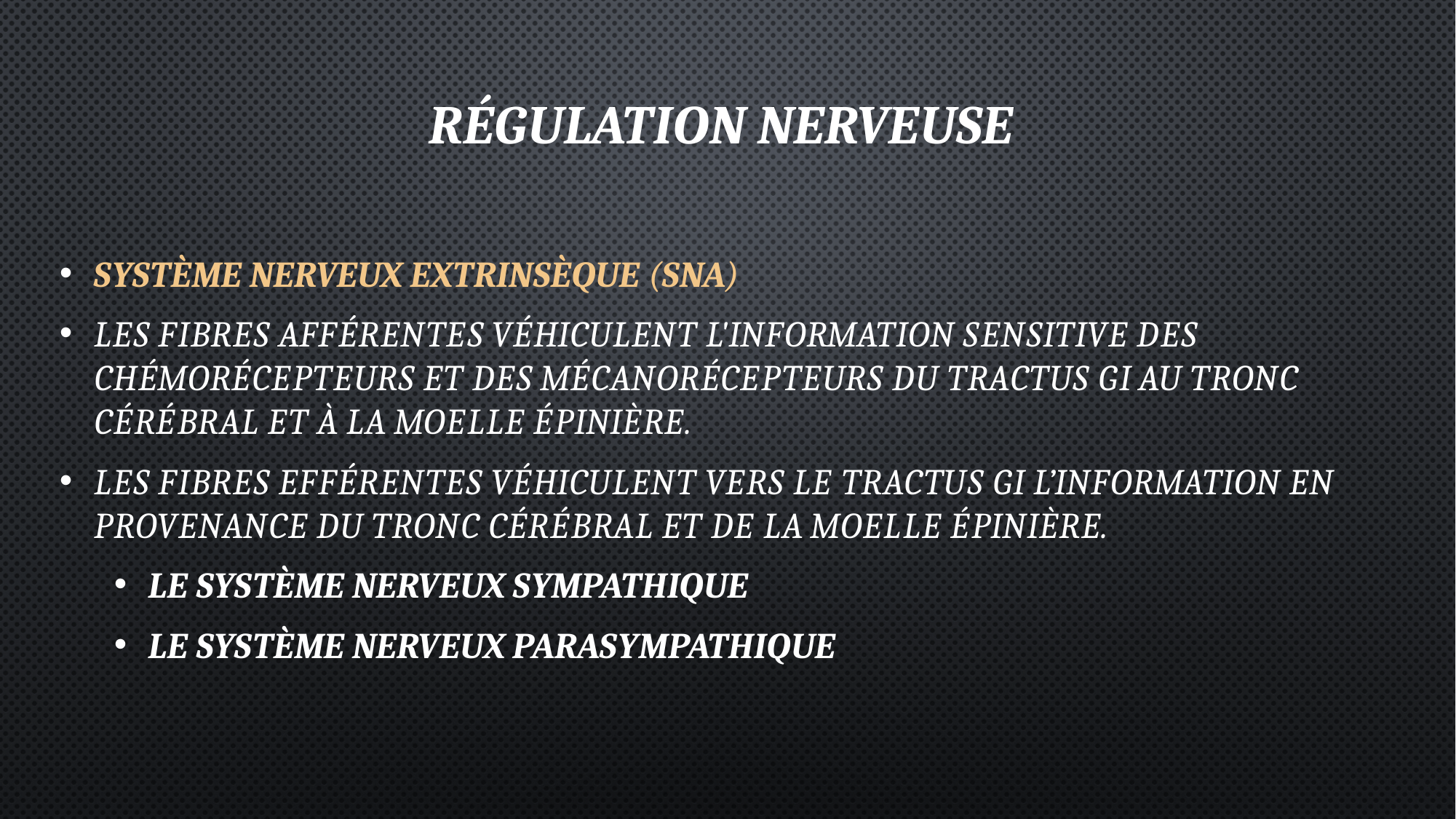

# régulation nerveuse
Système nerveux extrinsèque (SNA)
Les fibres afférentes véhiculent l'information sensitive des chémorécepteurs et des mécanorécepteurs du tractus GI au tronc cérébral et à la moelle épinière.
Les fibres efférentes véhiculent vers le tractus GI l’information en provenance du tronc cérébral et de la moelle épinière.
Le système nerveux sympathique
Le système nerveux parasympathique